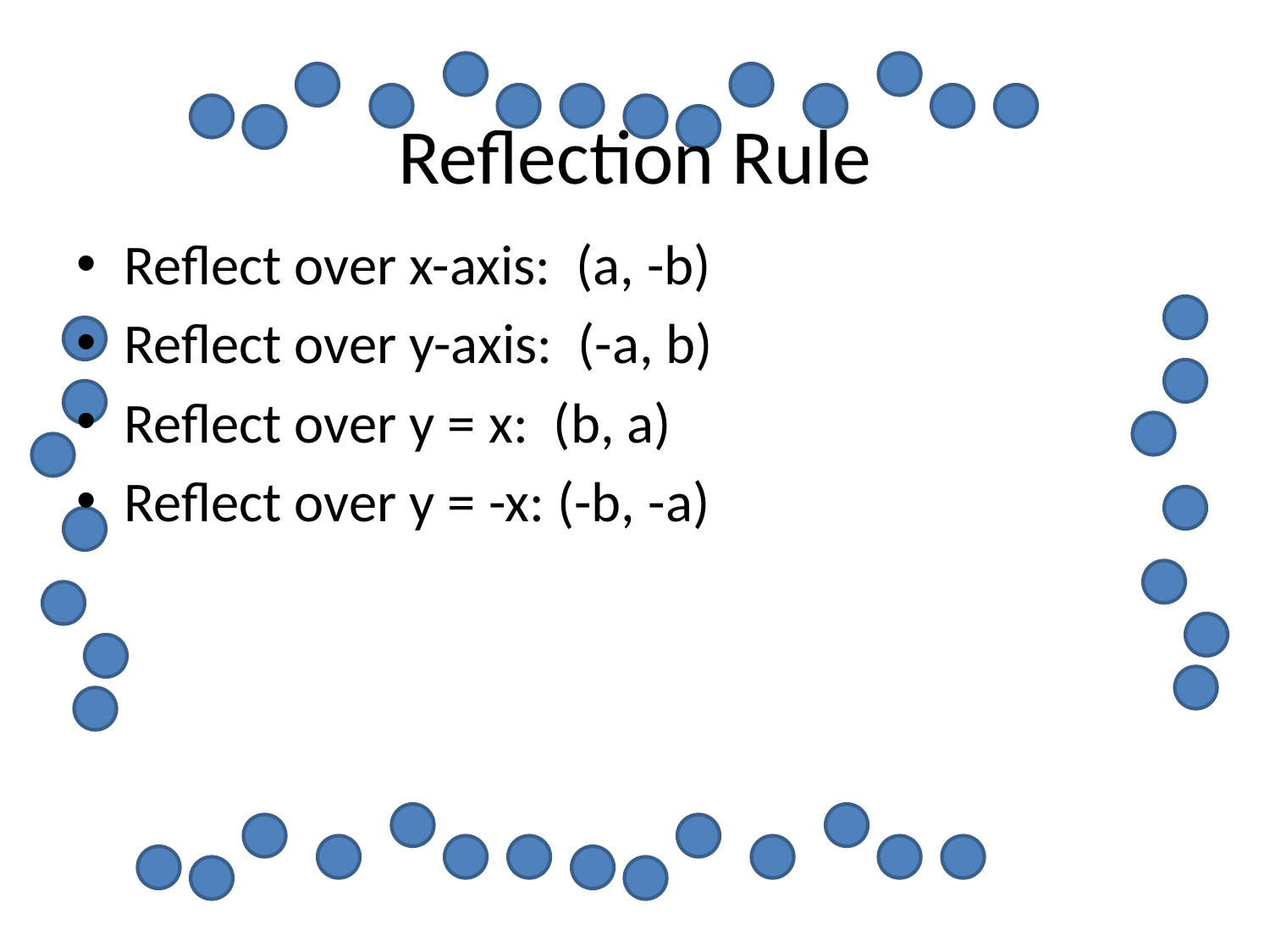

# Reflection Rule
Reflect over x-axis:  (a, -b)
Reflect over y-axis:  (-a, b)
Reflect over y = x:  (b, a)
Reflect over y = -x: (-b, -a)